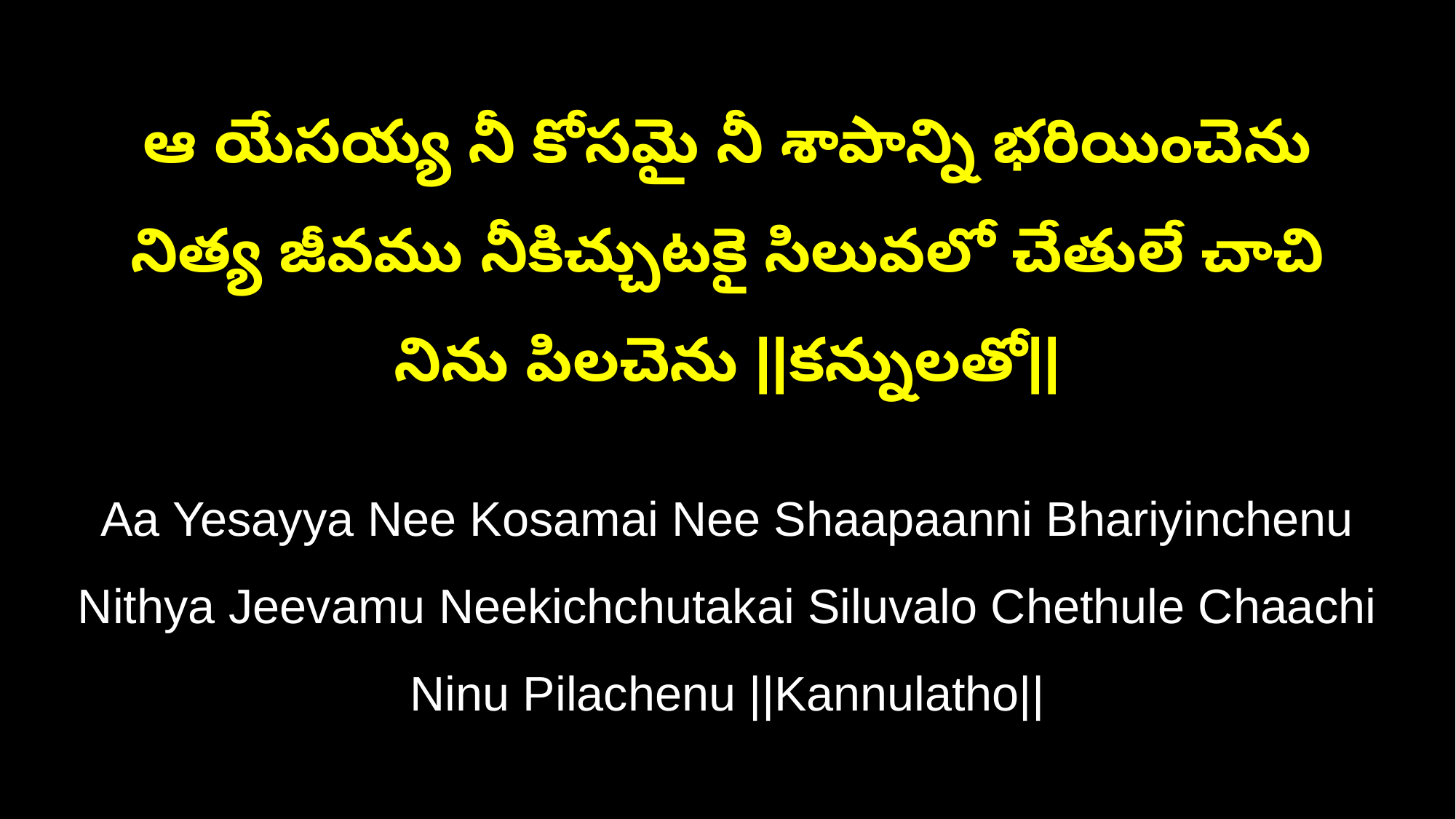

ఆ యేసయ్య నీ కోసమై నీ శాపాన్ని భరియించెను
నిత్య జీవము నీకిచ్చుటకై సిలువలో చేతులే చాచి నిను పిలచెను ||కన్నులతో||
Aa Yesayya Nee Kosamai Nee Shaapaanni Bhariyinchenu
Nithya Jeevamu Neekichchutakai Siluvalo Chethule Chaachi Ninu Pilachenu ||Kannulatho||